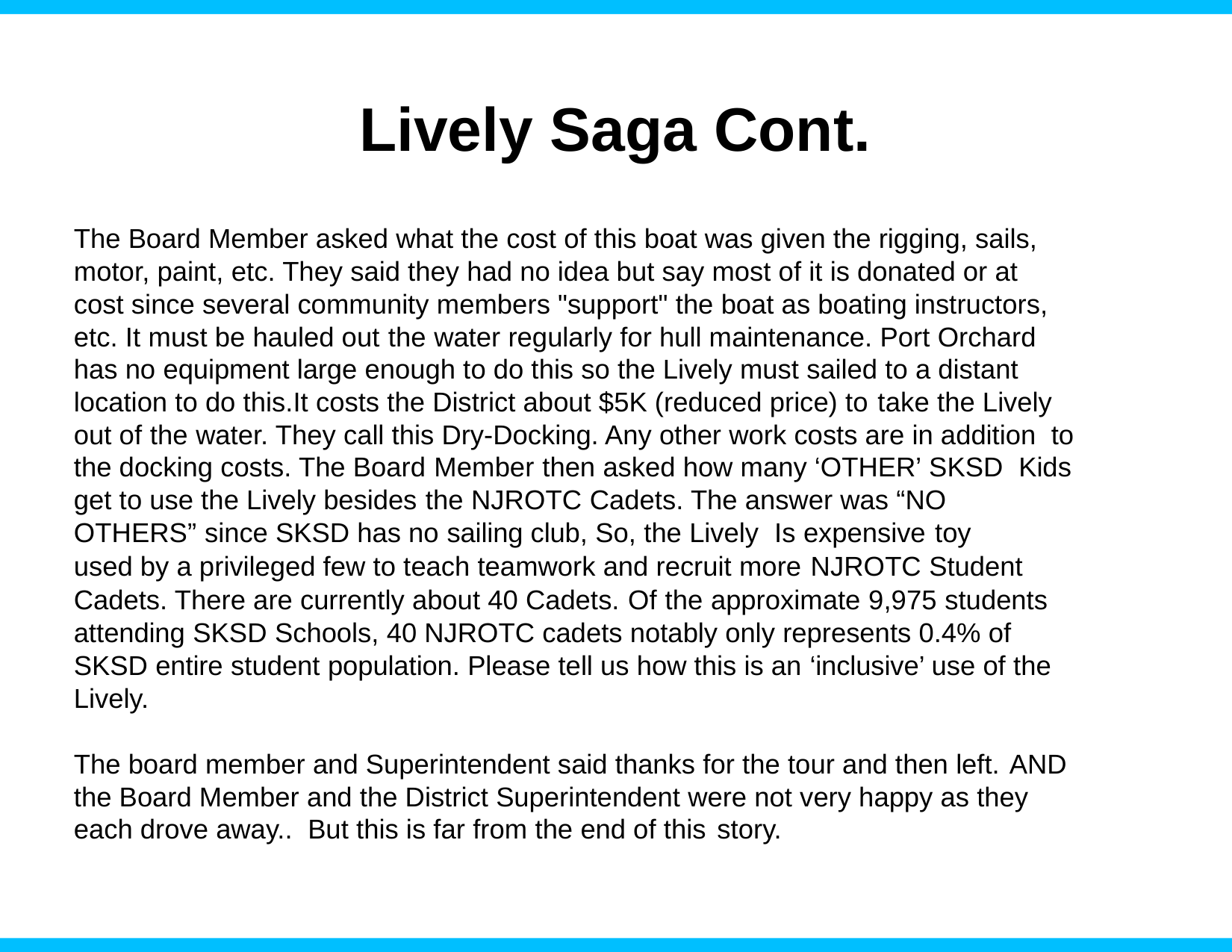

# Lively Saga Cont.
The Board Member asked what the cost of this boat was given the rigging, sails,  motor, paint, etc. They said they had no idea but say most of it is donated or at  cost since several community members "support" the boat as boating instructors,  etc. It must be hauled out the water regularly for hull maintenance. Port Orchard  has no equipment large enough to do this so the Lively must sailed to a distant  location to do this.It costs the District about $5K (reduced price) to take the Lively  out of the water. They call this Dry-Docking. Any other work costs are in addition  to the docking costs. The Board Member then asked how many ‘OTHER’ SKSD  Kids get to use the Lively besides the NJROTC Cadets. The answer was “NO  OTHERS” since SKSD has no sailing club, So, the Lively  Is expensive toy
used by a privileged few to teach teamwork and recruit more NJROTC Student  Cadets. There are currently about 40 Cadets. Of the approximate 9,975 students  attending SKSD Schools, 40 NJROTC cadets notably only represents 0.4% of  SKSD entire student population. Please tell us how this is an ‘inclusive’ use of the  Lively.

The board member and Superintendent said thanks for the tour and then left. AND  the Board Member and the District Superintendent were not very happy as they  each drove away..  But this is far from the end of this story.